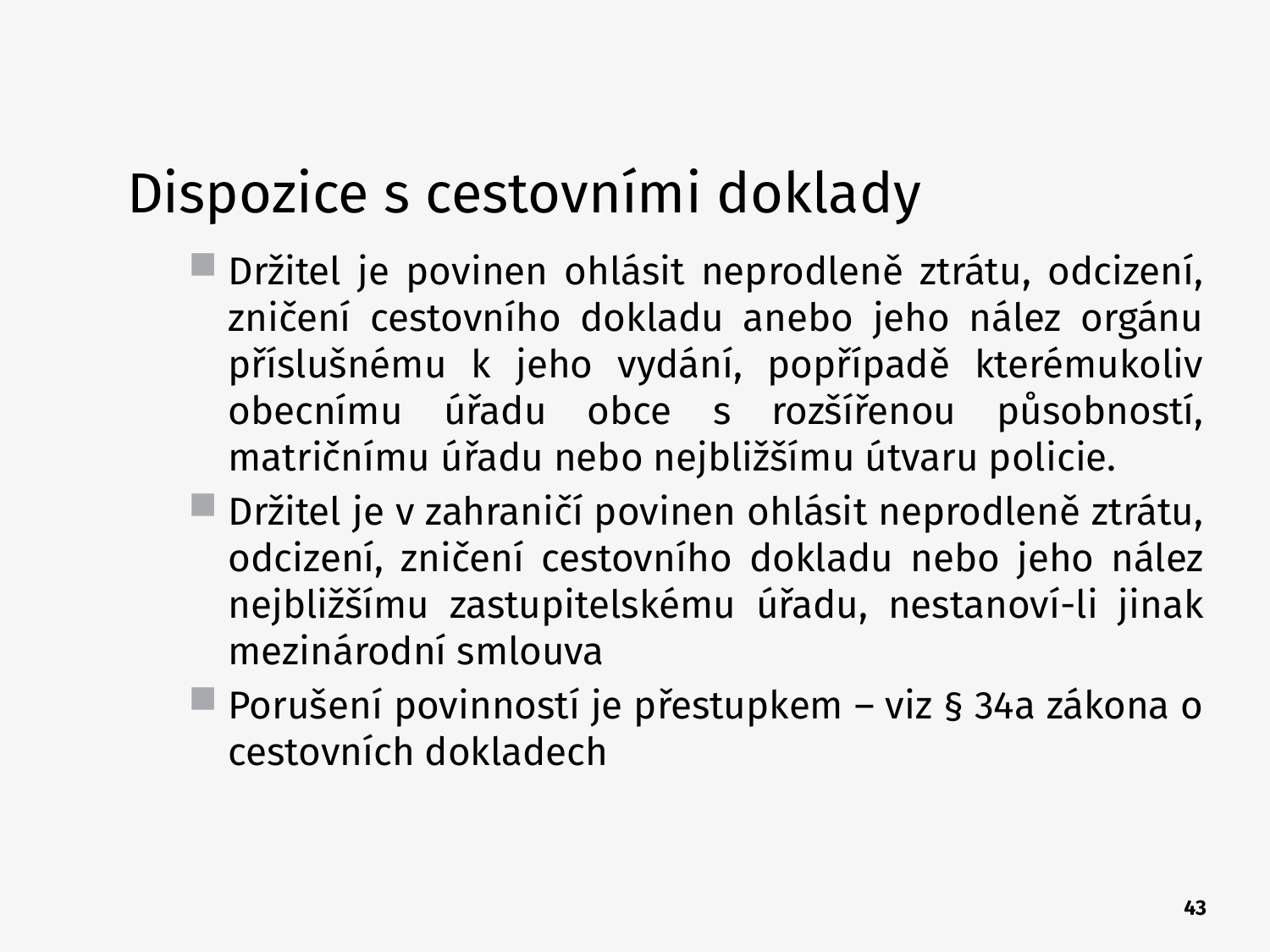

# Dispozice s cestovními doklady
Držitel je povinen ohlásit neprodleně ztrátu, odcizení, zničení cestovního dokladu anebo jeho nález orgánu příslušnému k jeho vydání, popřípadě kterémukoliv obecnímu úřadu obce s rozšířenou působností, matričnímu úřadu nebo nejbližšímu útvaru policie.
Držitel je v zahraničí povinen ohlásit neprodleně ztrátu, odcizení, zničení cestovního dokladu nebo jeho nález nejbližšímu zastupitelskému úřadu, nestanoví-li jinak mezinárodní smlouva
Porušení povinností je přestupkem – viz § 34a zákona o cestovních dokladech
43